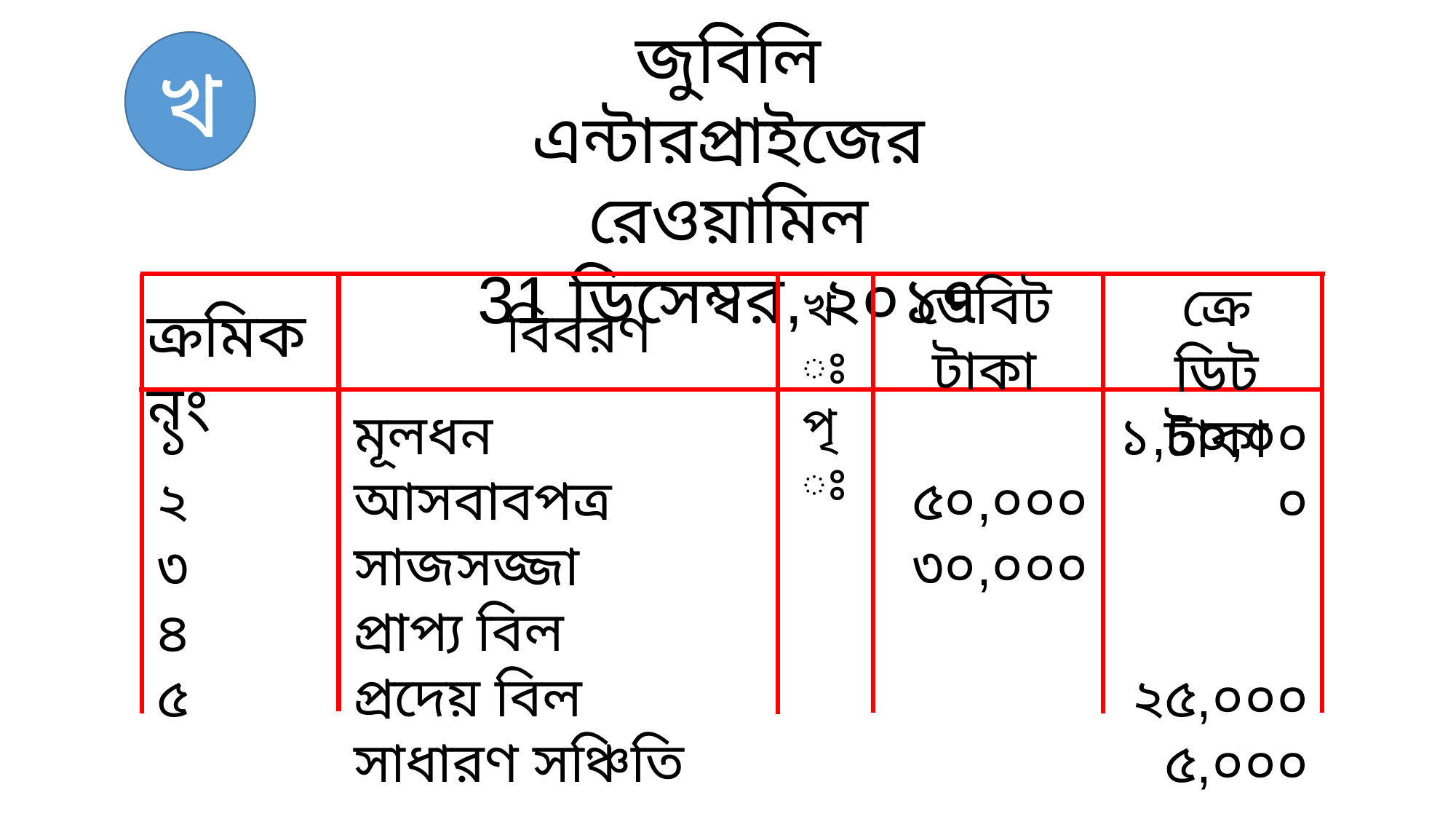

জুবিলি এন্টারপ্রাইজের
রেওয়ামিল
31 ডিসেম্বর, ২০১৭
খ
ডেবিট
টাকা
ক্রেডিট
টাকা
খঃপৃঃ
ক্রমিক নং
বিবরণ

৫০,০০০
৩০,০০০

মূলধন
আসবাবপত্র সাজসজ্জা
প্রাপ্য বিল
প্রদেয় বিল
সাধারণ সঞ্চিতি
১
২
৩
৪
৫
১,5০,০০০

২৫,০০০
৫,০০০